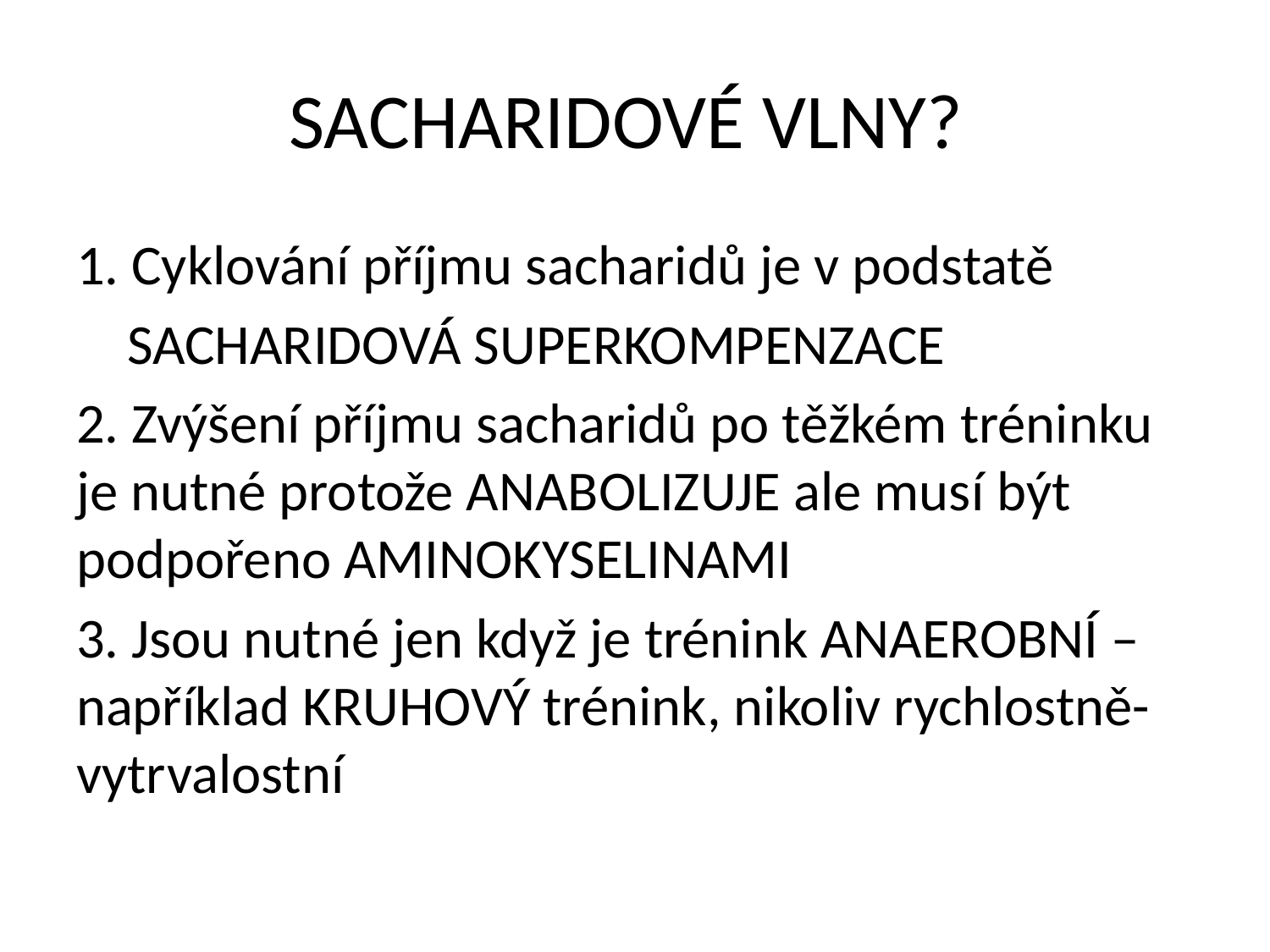

# SACHARIDOVÉ VLNY?
1. Cyklování příjmu sacharidů je v podstatě
    SACHARIDOVÁ SUPERKOMPENZACE
2. Zvýšení příjmu sacharidů po těžkém tréninku je nutné protože ANABOLIZUJE ale musí být podpořeno AMINOKYSELINAMI
3. Jsou nutné jen když je trénink ANAEROBNÍ – například KRUHOVÝ trénink, nikoliv rychlostně-vytrvalostní